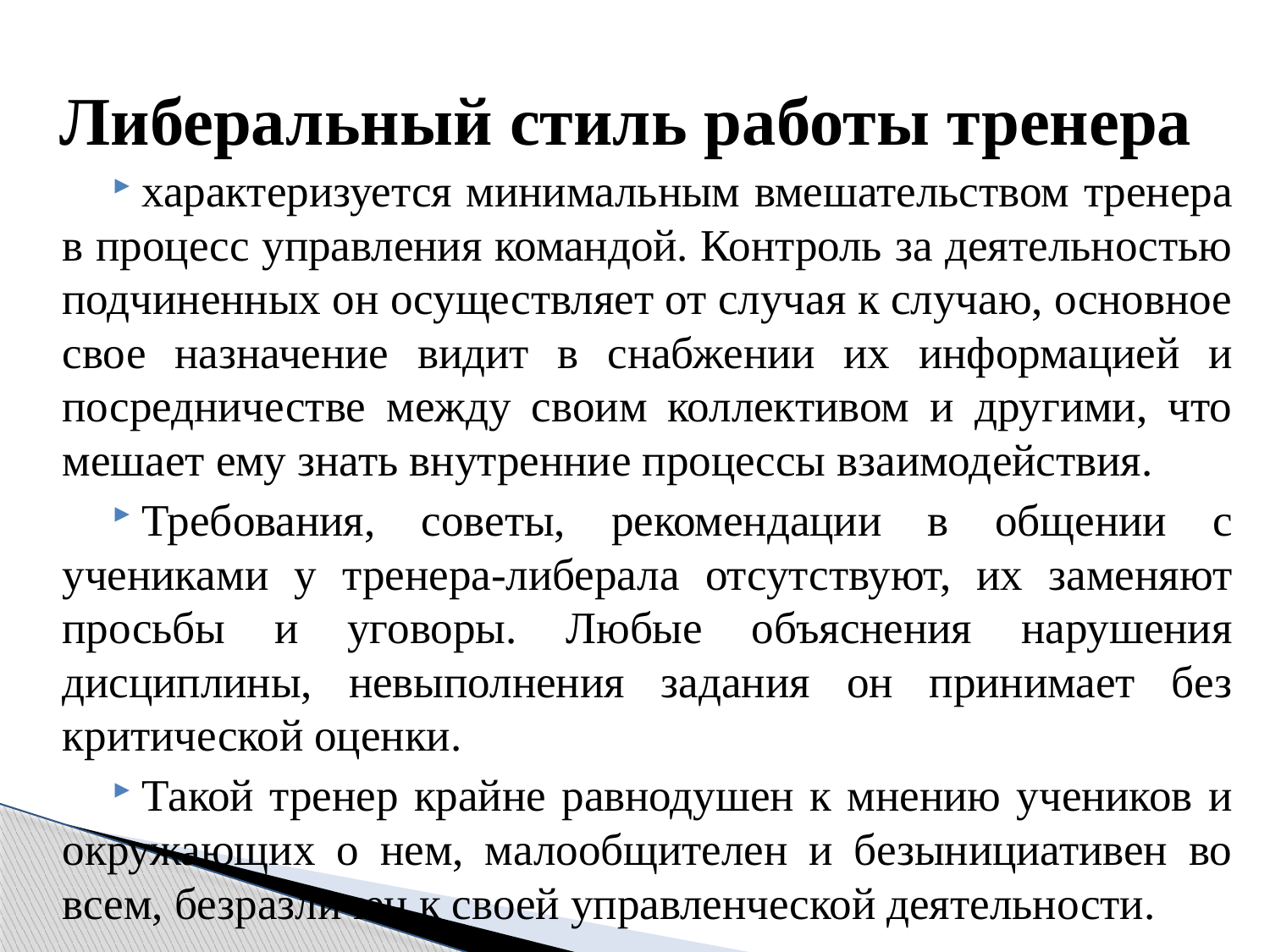

# Либеральный стиль работы тренера
характеризуется минимальным вмешательством тренера в процесс управления командой. Контроль за деятельностью подчиненных он осуществляет от случая к случаю, основное свое назначение видит в снабжении их информацией и посредничестве между своим коллективом и другими, что мешает ему знать внутренние процессы взаимодействия.
Требования, советы, рекомендации в общении с учениками у тренера-либерала отсутствуют, их заменяют просьбы и уговоры. Любые объяснения нарушения дисциплины, невыполнения задания он принимает без критической оценки.
Такой тренер крайне равнодушен к мнению учеников и окружающих о нем, малообщителен и безынициативен во всем, безразличен к своей управленческой деятельности.